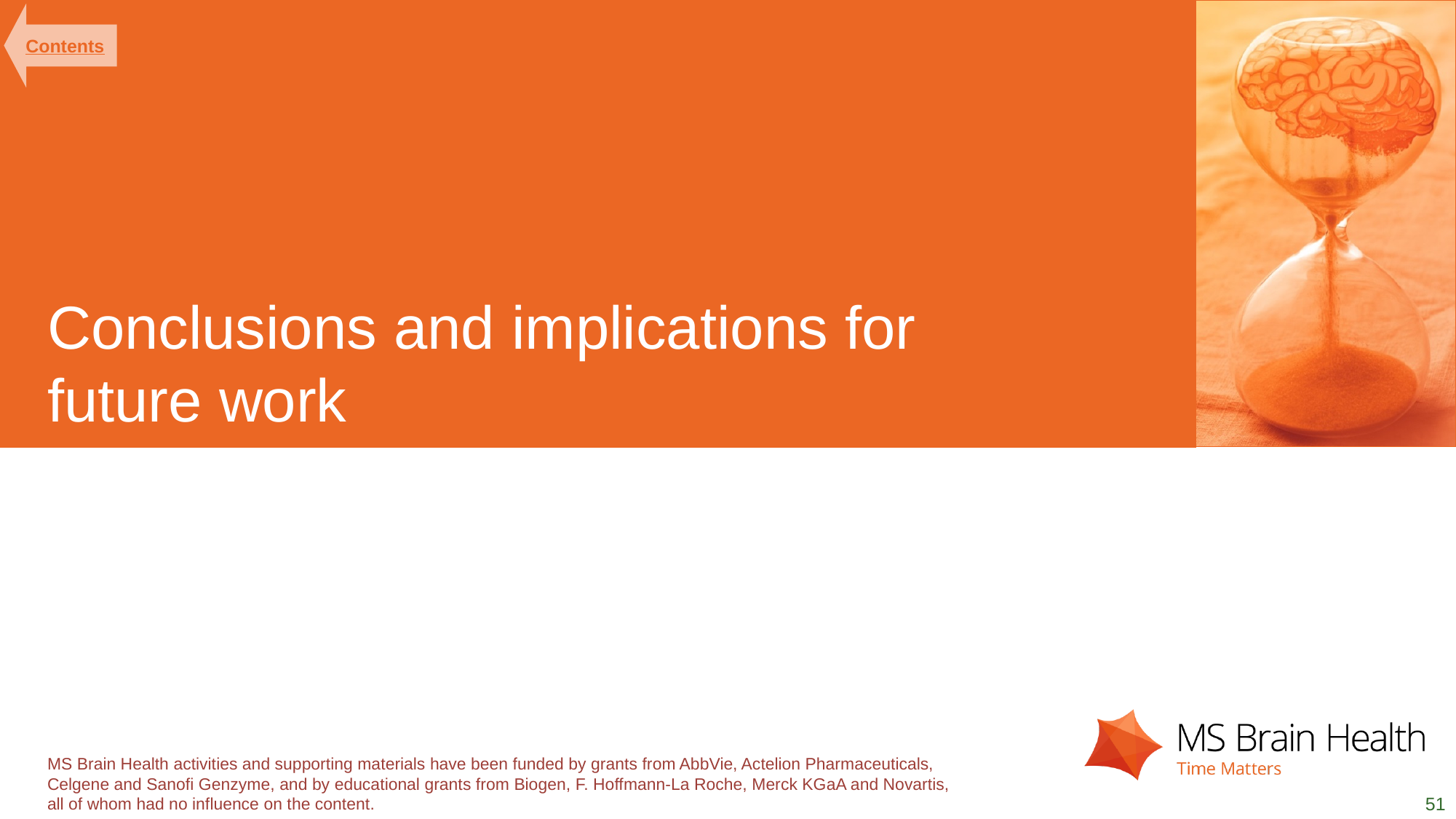

# Conclusions and implications for future work
Contents